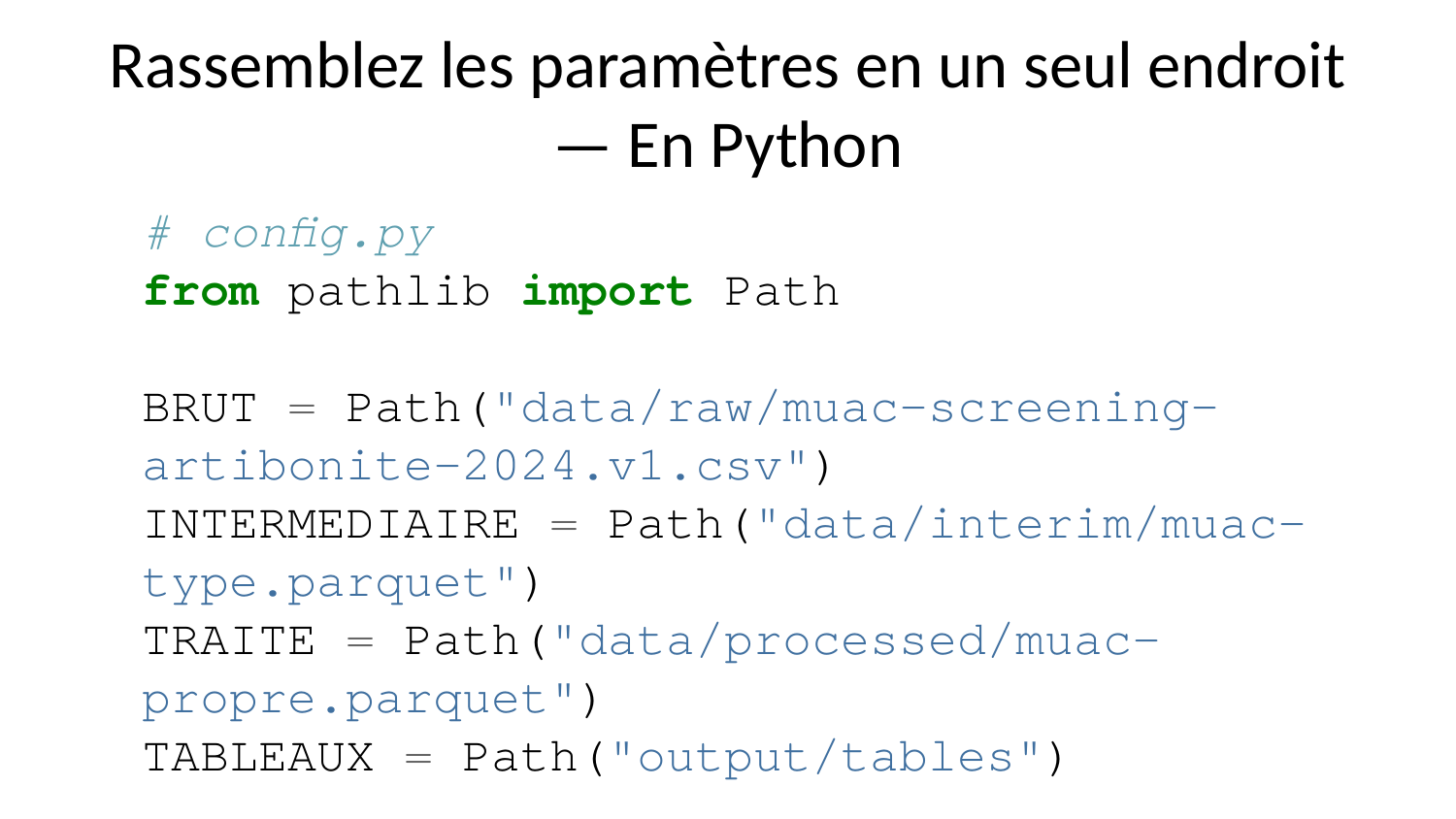

# Rassemblez les paramètres en un seul endroit — En Python
# config.py from pathlib import Path BRUT = Path("data/raw/muac-screening-artibonite-2024.v1.csv") INTERMEDIAIRE = Path("data/interim/muac-type.parquet") TRAITE = Path("data/processed/muac-propre.parquet") TABLEAUX = Path("output/tables") MAS_MM = 115 MAG_MM = 125 PB_PLAUSIBLE = (80, 220) AGE_MOIS = (6, 59) CODE_MANQUANT = "-99"